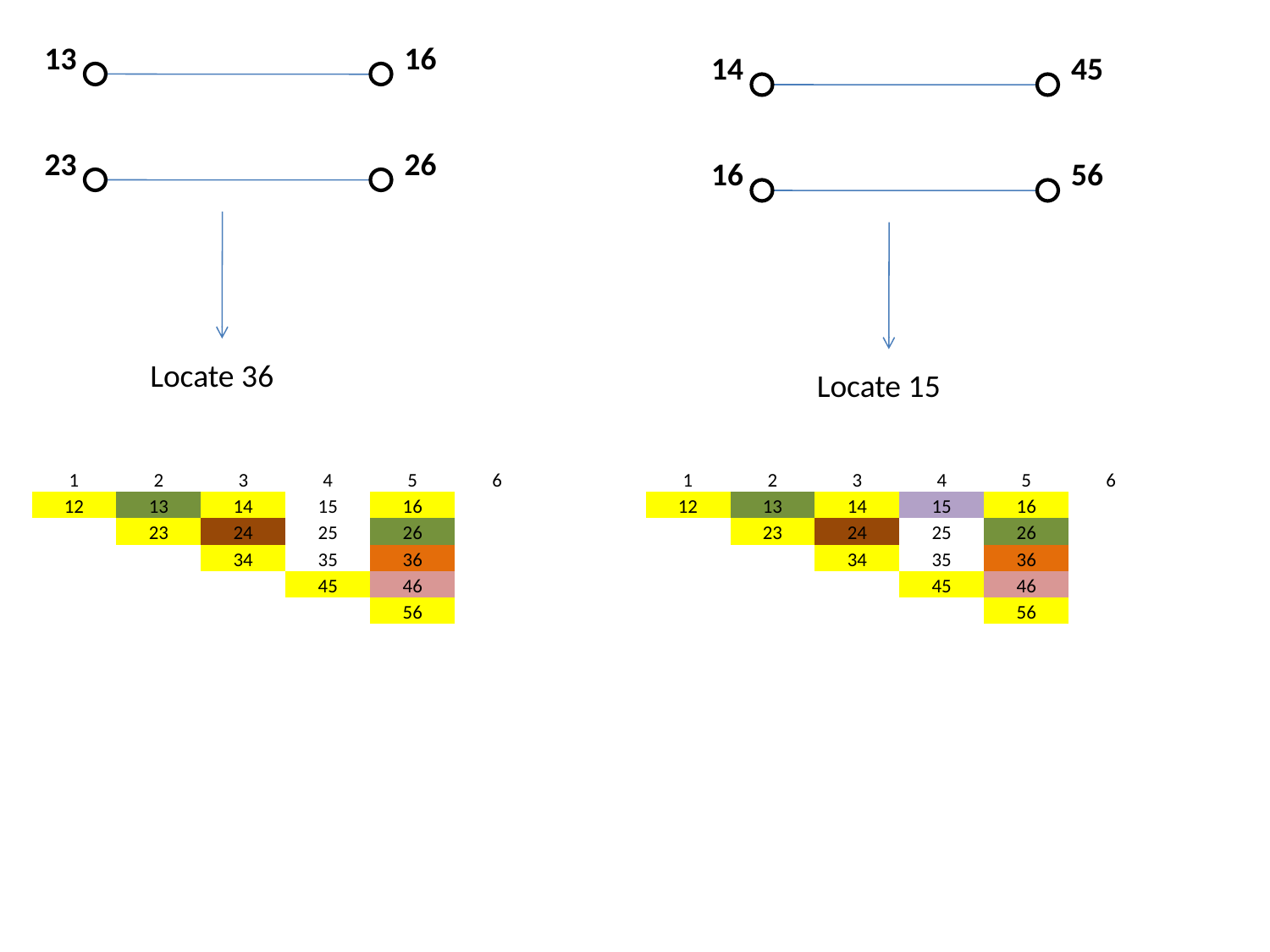

13
16
14
45

23
26
16
56

Locate 36
Locate 15
| 1 | 2 | 3 | 4 | 5 | 6 |
| --- | --- | --- | --- | --- | --- |
| 12 | 13 | 14 | 15 | 16 |  |
|  | 23 | 24 | 25 | 26 |  |
|  |  | 34 | 35 | 36 |  |
|  |  |  | 45 | 46 |  |
|  |  |  |  | 56 |  |
| 1 | 2 | 3 | 4 | 5 | 6 |
| --- | --- | --- | --- | --- | --- |
| 12 | 13 | 14 | 15 | 16 |  |
|  | 23 | 24 | 25 | 26 |  |
|  |  | 34 | 35 | 36 |  |
|  |  |  | 45 | 46 |  |
|  |  |  |  | 56 |  |